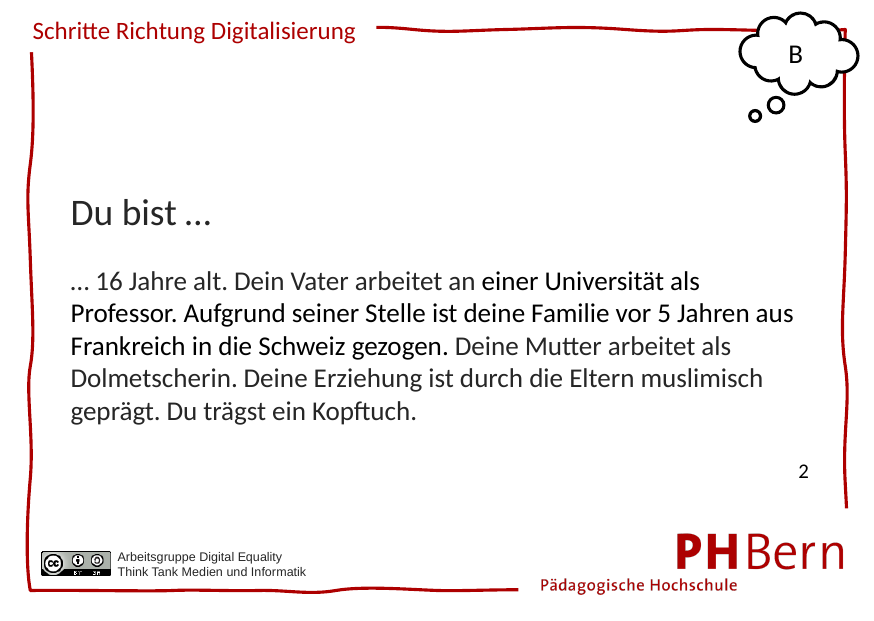

B
Du bist …

… 16 Jahre alt. Dein Vater arbeitet an einer Universität als Professor. Aufgrund seiner Stelle ist deine Familie vor 5 Jahren aus Frankreich in die Schweiz gezogen. Deine Mutter arbeitet als Dolmetscherin. Deine Erziehung ist durch die Eltern muslimisch geprägt. Du trägst ein Kopftuch.
2